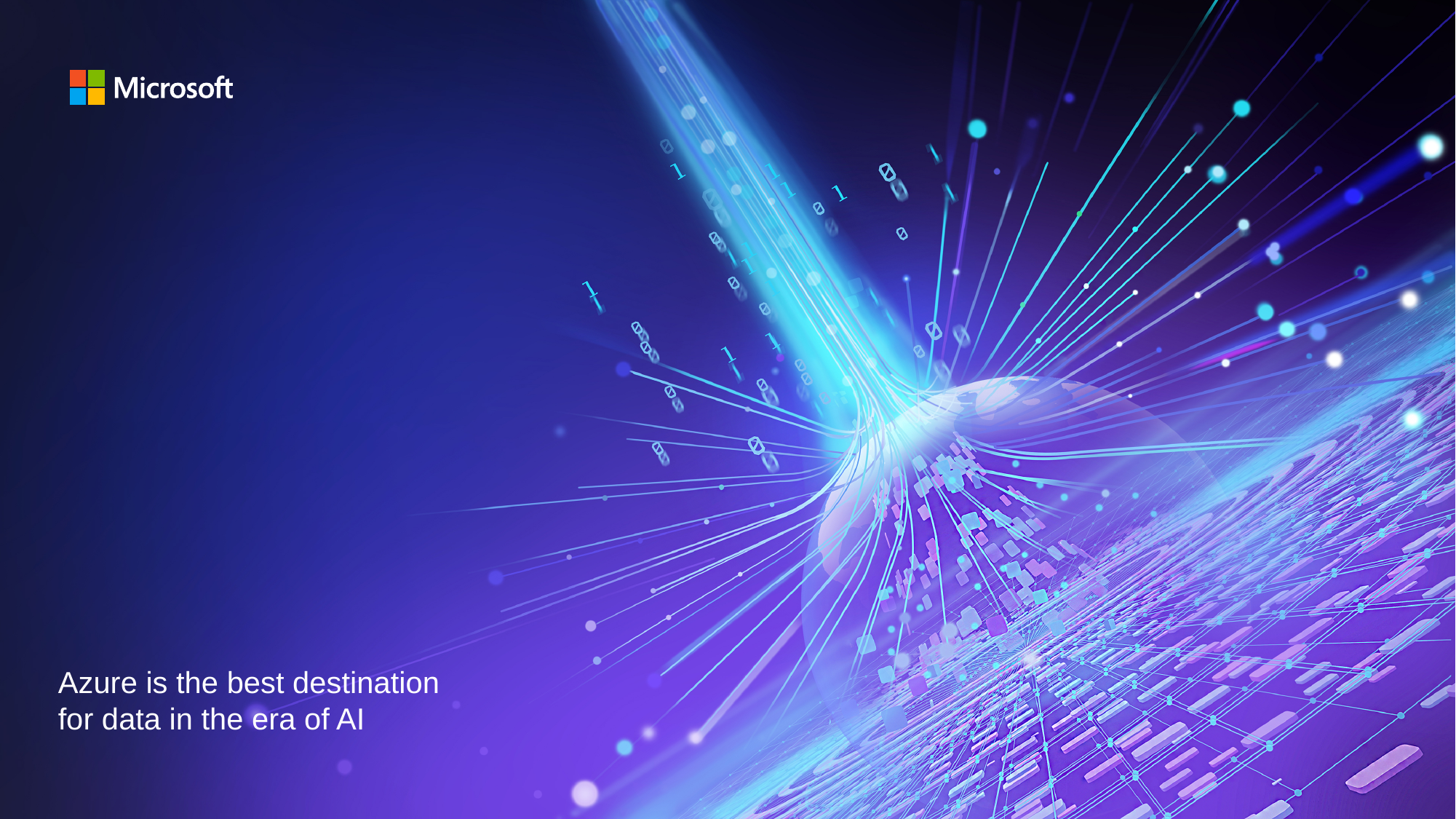

Azure is the best destination for data in the era of AI